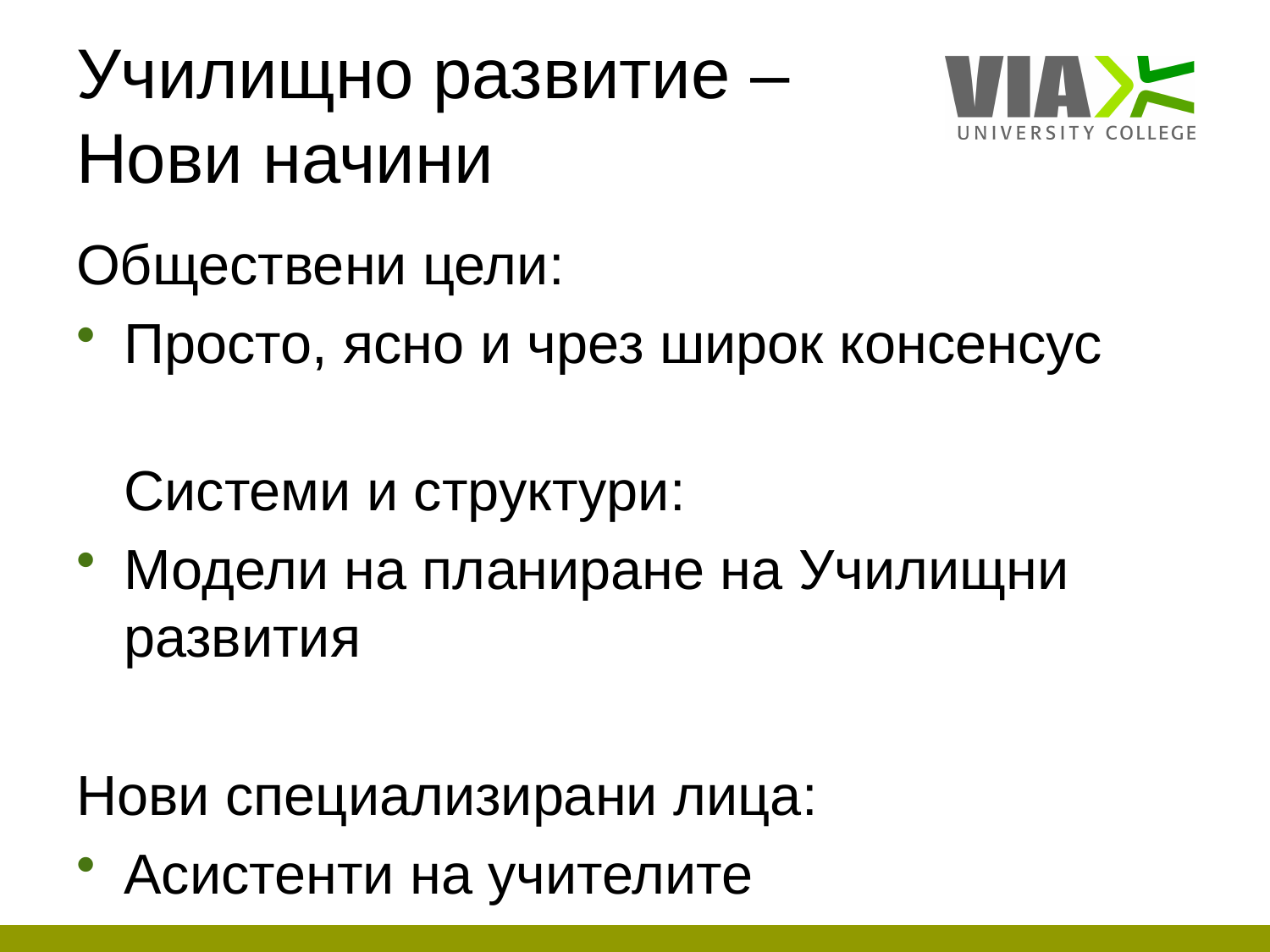

# Училищно развитие – Нови начини
Обществени цели:
Просто, ясно и чрез широк консенсус
Системи и структури:
Модели на планиране на Училищни развития

Нови специализирани лица:
Асистенти на учителите